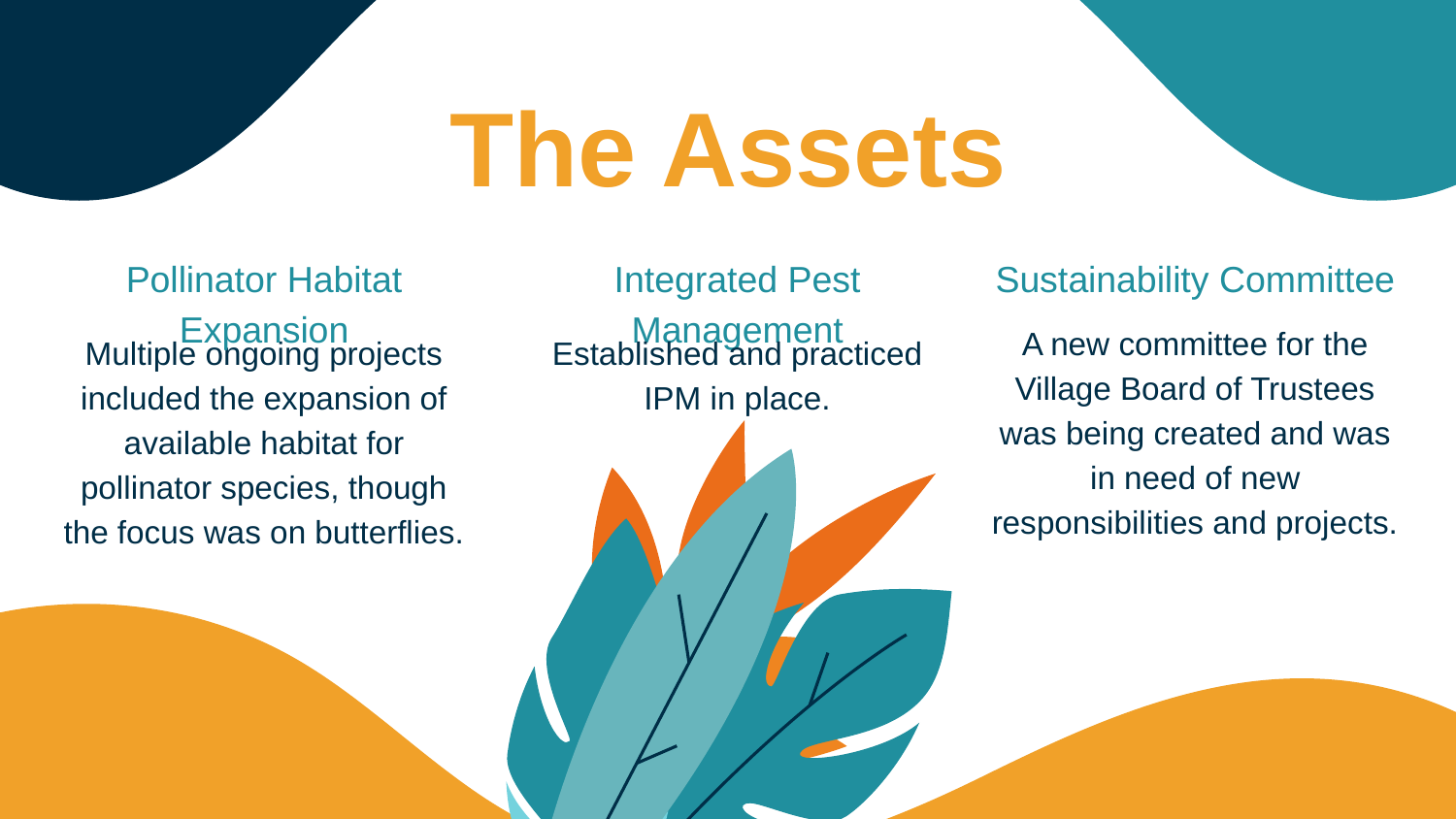

# The Assets
Pollinator Habitat Expansion
Integrated Pest Management
Sustainability Committee
A new committee for the Village Board of Trustees was being created and was in need of new responsibilities and projects.
Multiple ongoing projects included the expansion of available habitat for pollinator species, though the focus was on butterflies.

Established and practiced IPM in place.